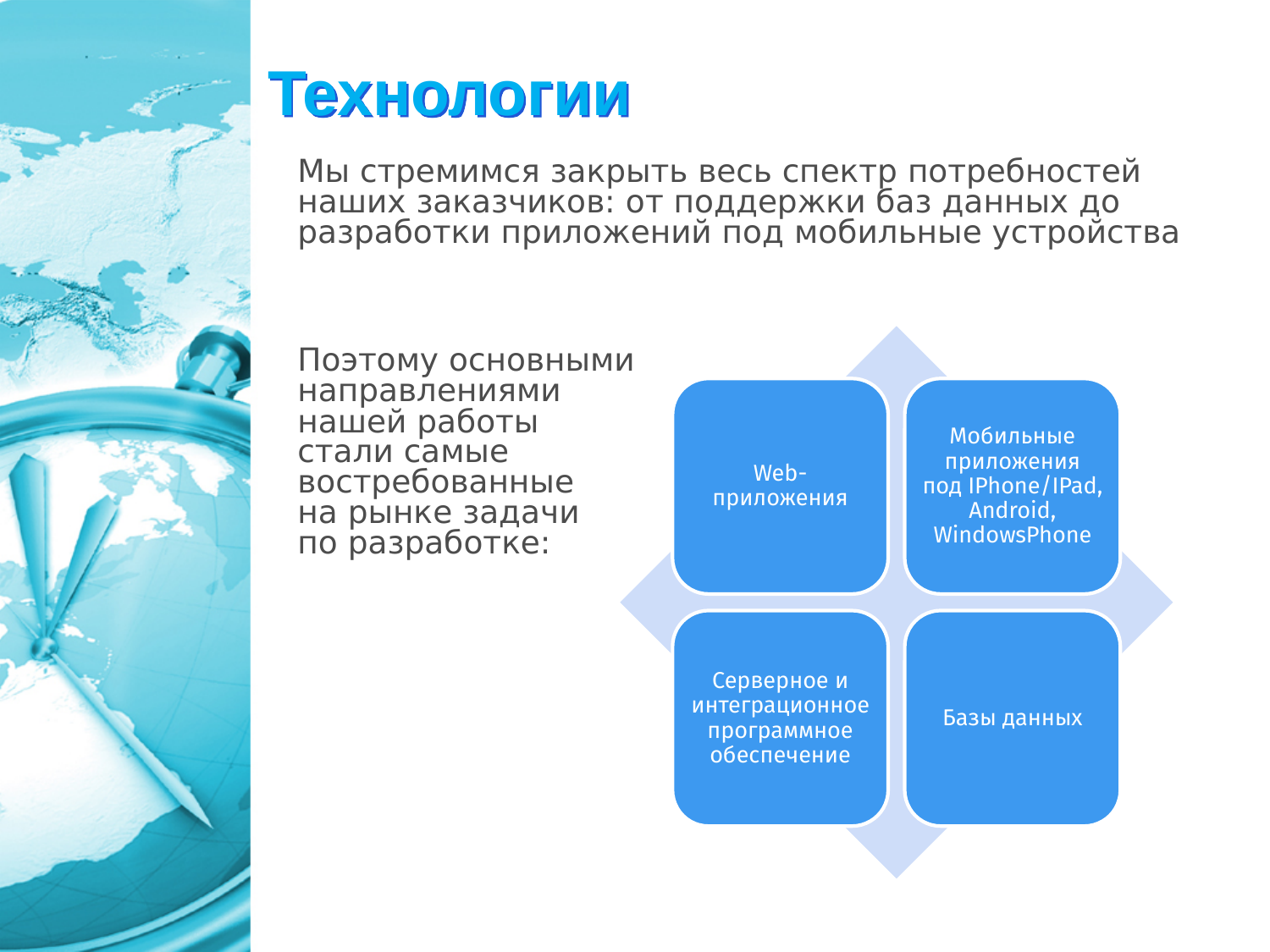

# Технологии
Мы стремимся закрыть весь спектр потребностей наших заказчиков: от поддержки баз данных до разработки приложений под мобильные устройства

Поэтому основными
направлениями
нашей работы
стали самые
востребованные
на рынке задачи
по разработке:
Web-приложения
Мобильные приложения под IPhone/IPad, Android, WindowsPhone
Серверное и интеграционное программное обеспечение
Базы данных